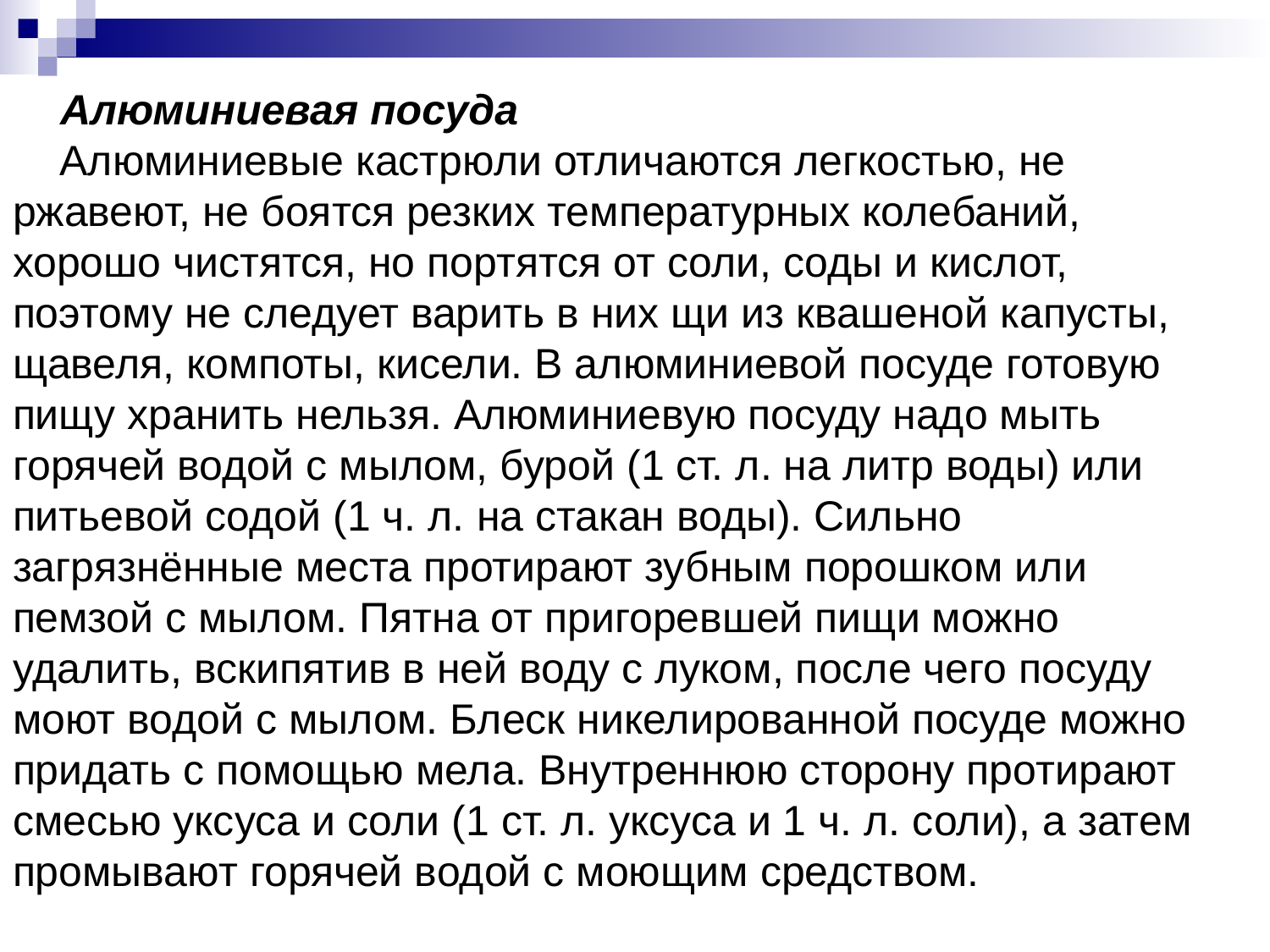

Алюминиевая посуда   
    Алюминиевые кастрюли отличаются легкостью, не ржавеют, не боятся резких температурных колебаний, хорошо чистятся, но портятся от соли, соды и кислот, поэтому не следует варить в них щи из квашеной капусты, щавеля, компоты, кисели. В алюминиевой посуде готовую пищу хранить нельзя. Алюминиевую посуду надо мыть горячей водой с мылом, бурой (1 ст. л. на литр воды) или питьевой содой (1 ч. л. на стакан воды). Сильно загрязнённые места протирают зубным порошком или пемзой с мылом. Пятна от пригоревшей пищи можно удалить, вскипятив в ней воду с луком, после чего посуду моют водой с мылом. Блеск никелированной посуде можно придать с помощью мела. Внутреннюю сторону протирают смесью уксуса и соли (1 ст. л. уксуса и 1 ч. л. соли), а затем промывают горячей водой с моющим средством.